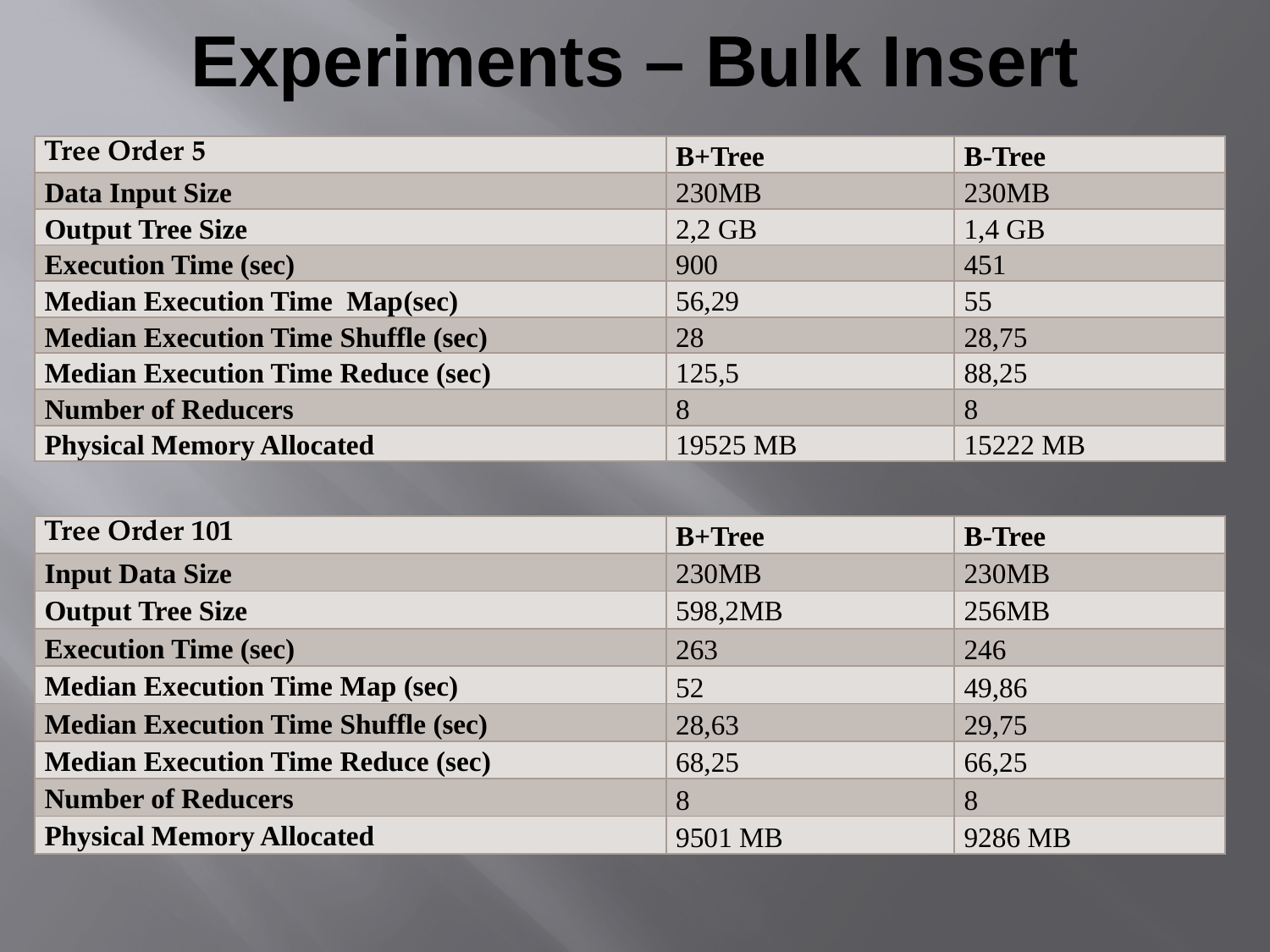

# Experiments – Bulk Insert
| Tree Order 5 | Β+Tree | B-Tree |
| --- | --- | --- |
| Data Input Size | 230ΜΒ | 230MB |
| Output Tree Size | 2,2 GΒ | 1,4 GB |
| Execution Time (sec) | 900 | 451 |
| Median Execution Time Map(sec) | 56,29 | 55 |
| Median Execution Time Shuffle (sec) | 28 | 28,75 |
| Median Execution Time Reduce (sec) | 125,5 | 88,25 |
| Number of Reducers | 8 | 8 |
| Physical Memory Allocated | 19525 MB | 15222 MB |
| Tree Order 101 | Β+Tree | B-Tree |
| --- | --- | --- |
| Input Data Size | 230ΜΒ | 230MB |
| Output Tree Size | 598,2ΜΒ | 256MB |
| Execution Time (sec) | 263 | 246 |
| Median Execution Time Map (sec) | 52 | 49,86 |
| Median Execution Time Shuffle (sec) | 28,63 | 29,75 |
| Median Execution Time Reduce (sec) | 68,25 | 66,25 |
| Number of Reducers | 8 | 8 |
| Physical Memory Allocated | 9501 MB | 9286 MB |